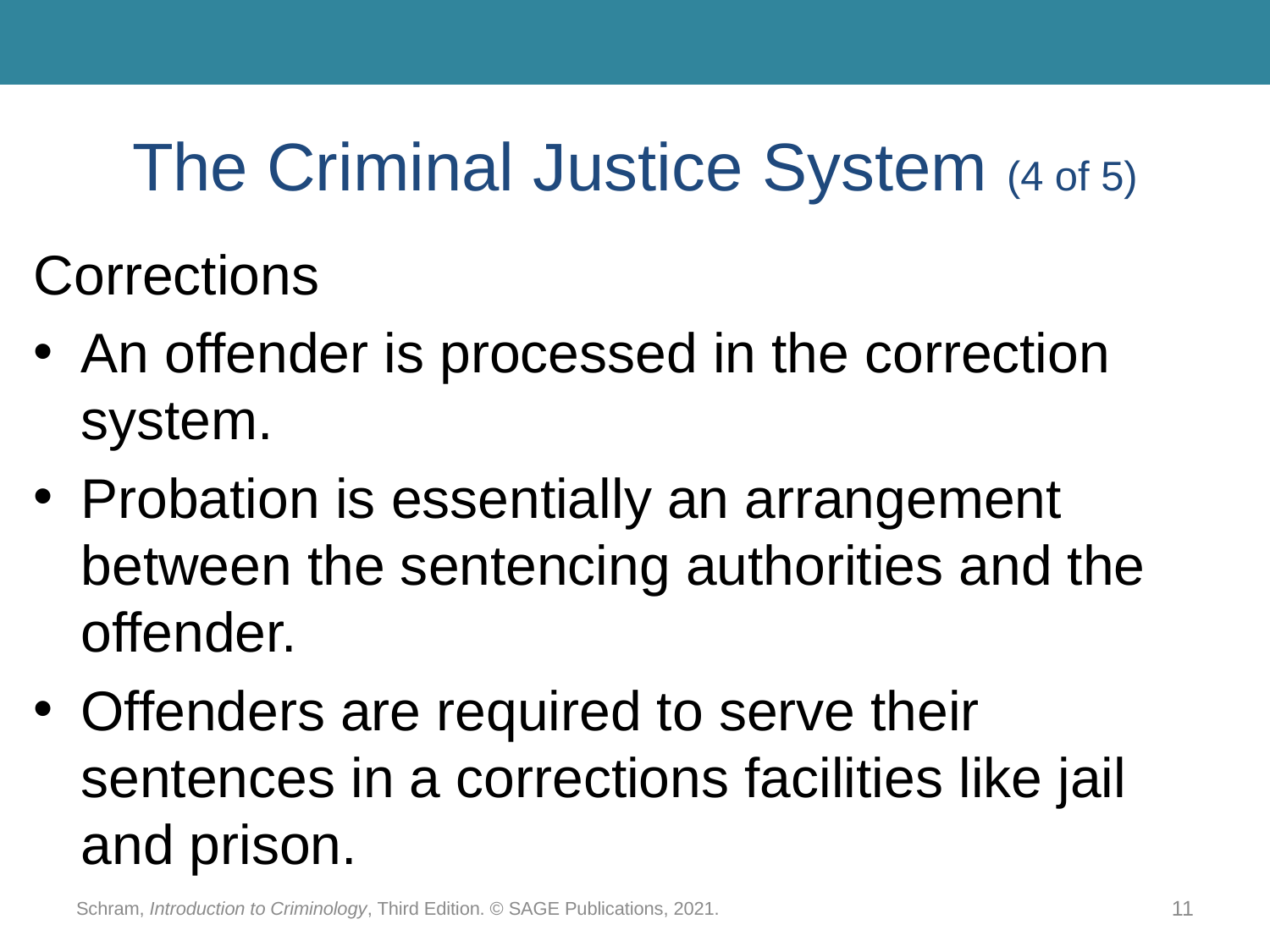

# The Criminal Justice System (4 of 5)
Corrections
An offender is processed in the correction system.
Probation is essentially an arrangement between the sentencing authorities and the offender.
Offenders are required to serve their sentences in a corrections facilities like jail and prison.
Schram, Introduction to Criminology, Third Edition. © SAGE Publications, 2021.
11